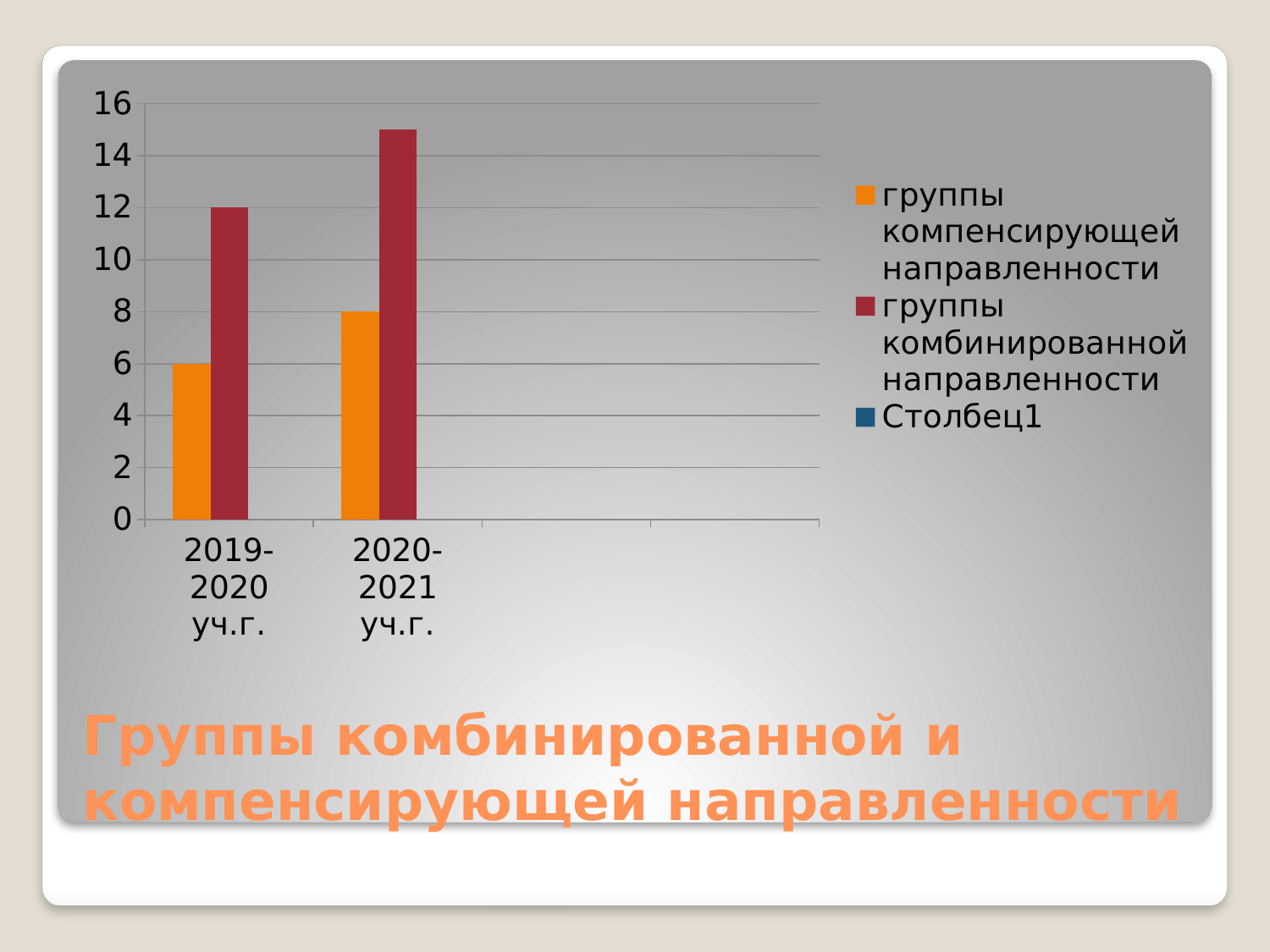

### Chart

| Category | группы компенсирующей направленности | группы комбинированной направленности | Столбец1 |
|---|---|---|---|
| 2019-2020 уч.г. | 6.0 | 12.0 | None |
| 2020-2021 уч.г. | 8.0 | 15.0 | None |
# Группы комбинированной и компенсирующей направленности